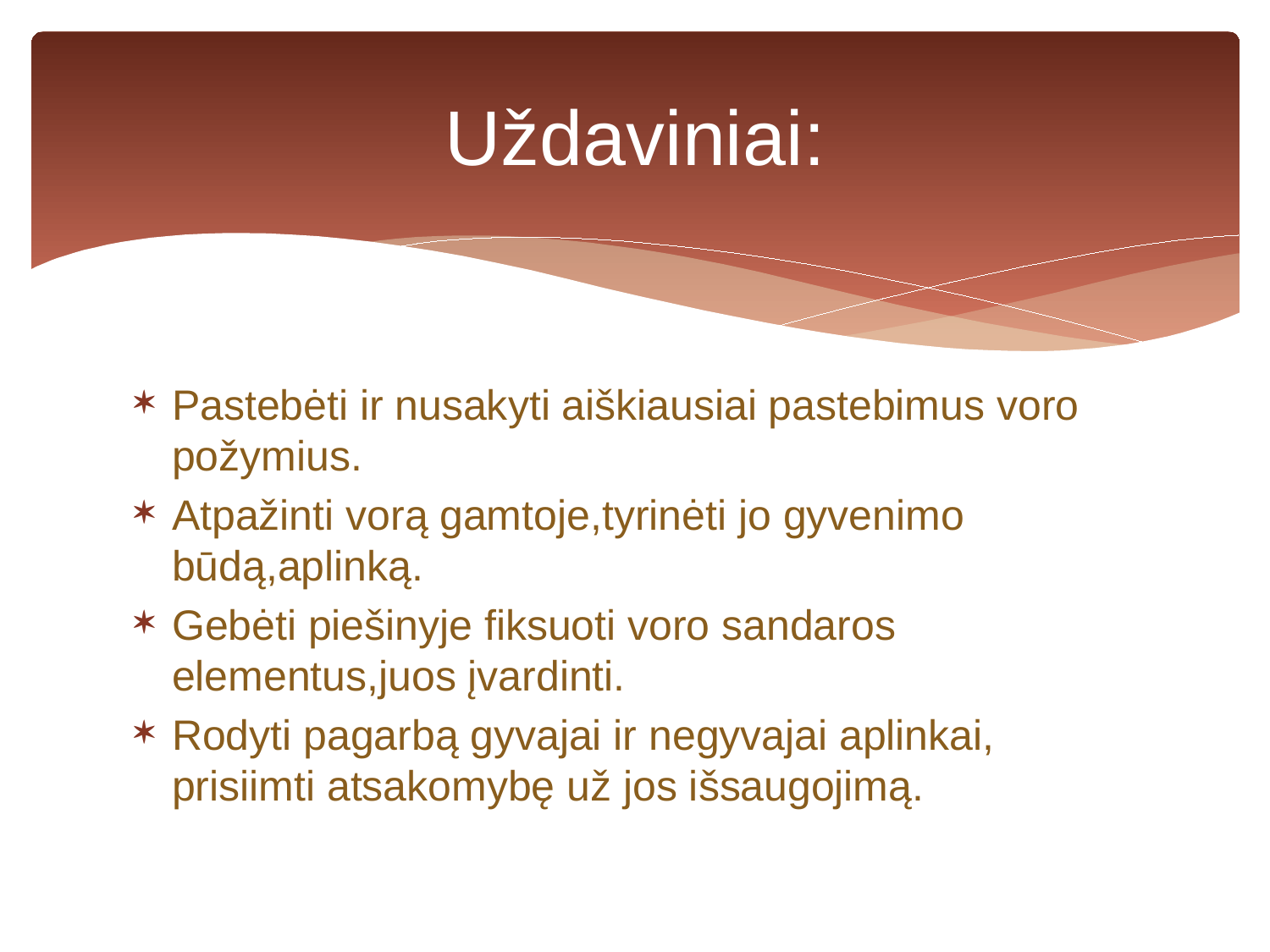

# Uždaviniai:
Pastebėti ir nusakyti aiškiausiai pastebimus voro požymius.
Atpažinti vorą gamtoje,tyrinėti jo gyvenimo būdą,aplinką.
Gebėti piešinyje fiksuoti voro sandaros elementus,juos įvardinti.
Rodyti pagarbą gyvajai ir negyvajai aplinkai, prisiimti atsakomybę už jos išsaugojimą.